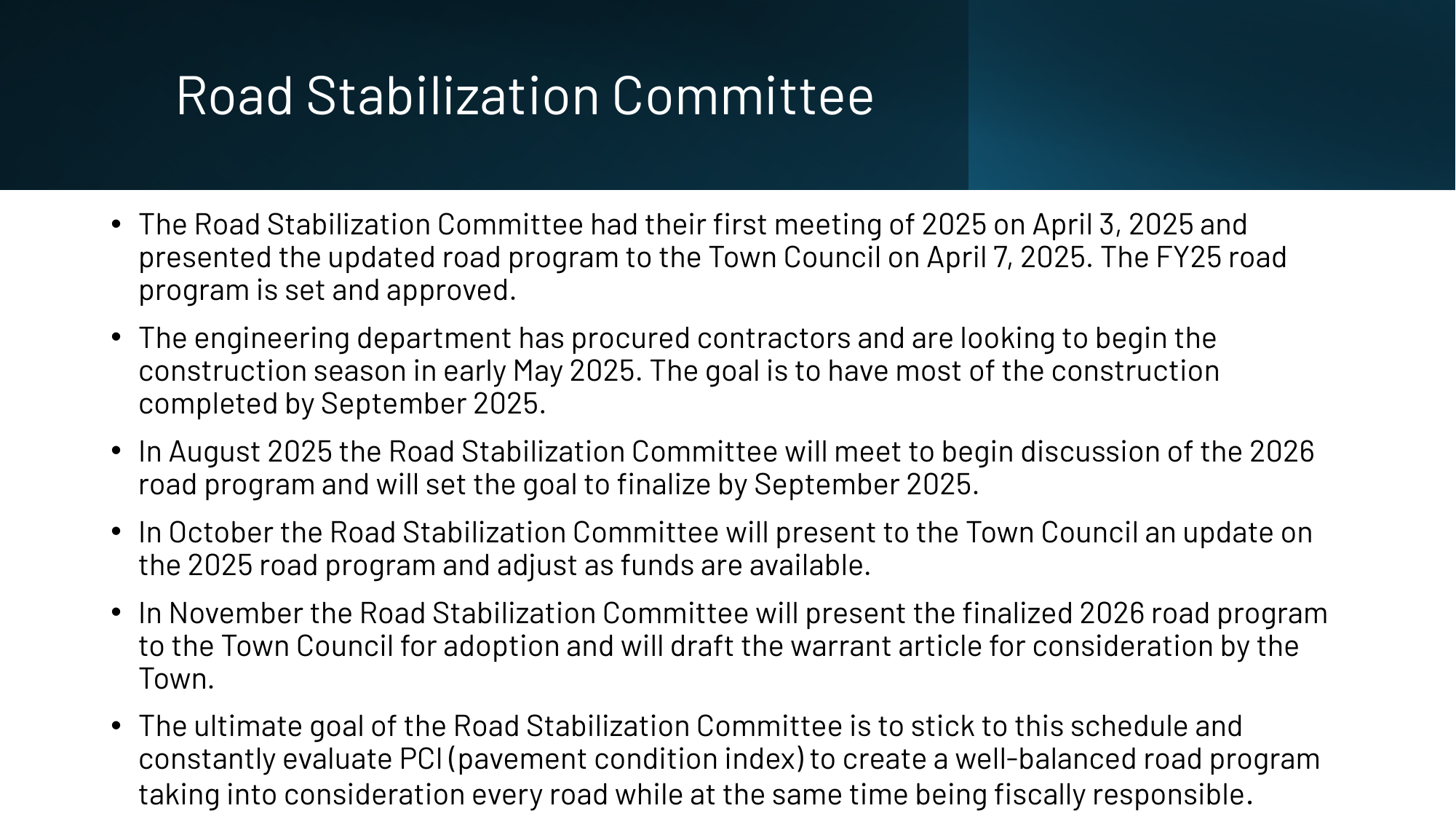

# Road Stabilization Committee
The Road Stabilization Committee had their first meeting of 2025 on April 3, 2025 and presented the updated road program to the Town Council on April 7, 2025. The FY25 road program is set and approved.
The engineering department has procured contractors and are looking to begin the construction season in early May 2025. The goal is to have most of the construction completed by September 2025.
In August 2025 the Road Stabilization Committee will meet to begin discussion of the 2026 road program and will set the goal to finalize by September 2025.
In October the Road Stabilization Committee will present to the Town Council an update on the 2025 road program and adjust as funds are available.
In November the Road Stabilization Committee will present the finalized 2026 road program to the Town Council for adoption and will draft the warrant article for consideration by the Town.
The ultimate goal of the Road Stabilization Committee is to stick to this schedule and constantly evaluate PCI (pavement condition index) to create a well-balanced road program taking into consideration every road while at the same time being fiscally responsible.